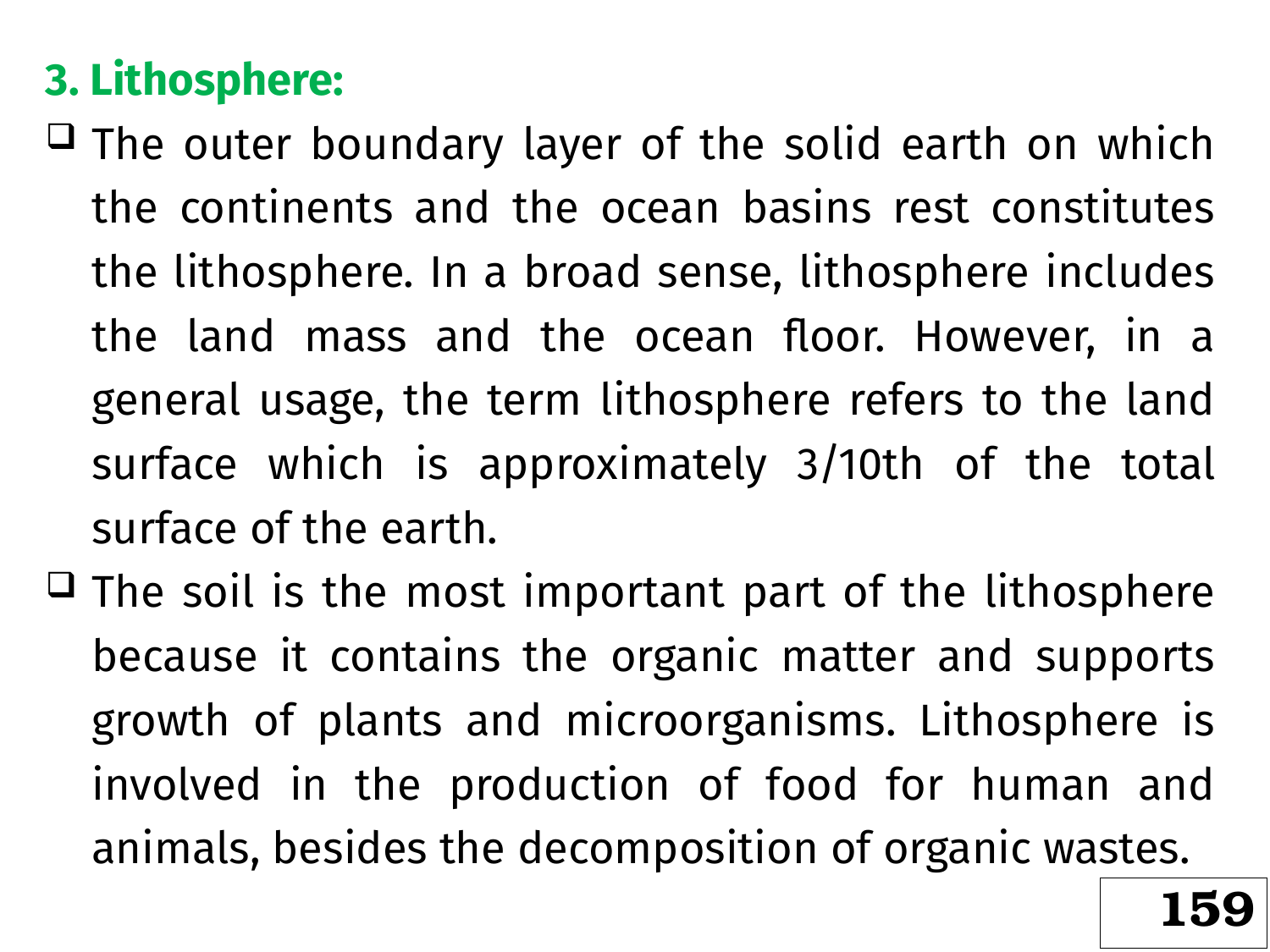

3. Lithosphere:
The outer boundary layer of the solid earth on which the continents and the ocean basins rest constitutes the lithosphere. In a broad sense, lithosphere includes the land mass and the ocean floor. However, in a general usage, the term lithosphere refers to the land surface which is approximately 3/10th of the total surface of the earth.
The soil is the most important part of the lithosphere because it contains the organic matter and supports growth of plants and microorganisms. Lithosphere is involved in the production of food for human and animals, besides the decomposition of organic wastes.

159